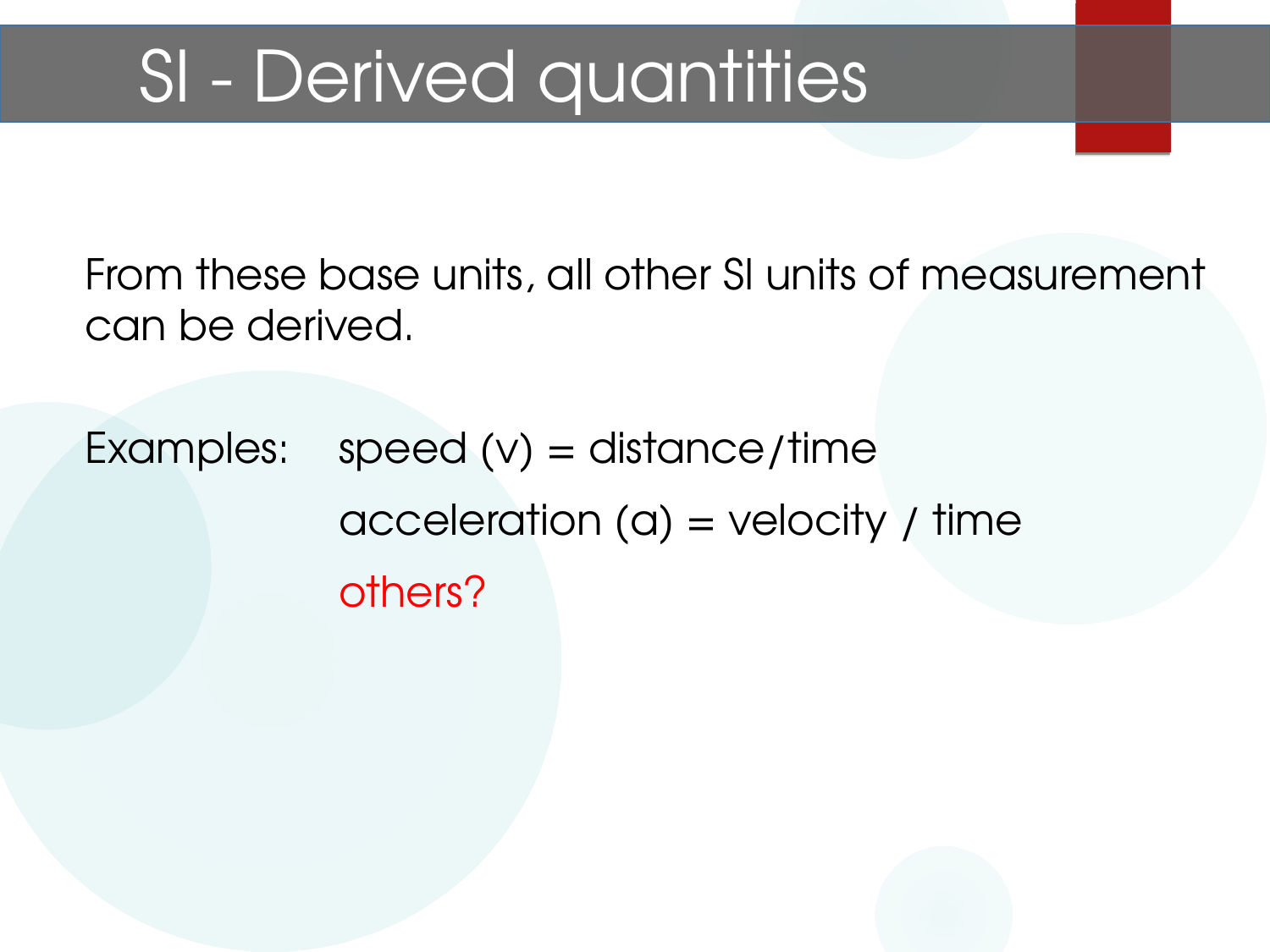

SI - Derived quantities

From these base units, all other SI units of measurement can be derived.

Examples: 	speed (v) = distance/time
		acceleration (a) = velocity / time
		others?